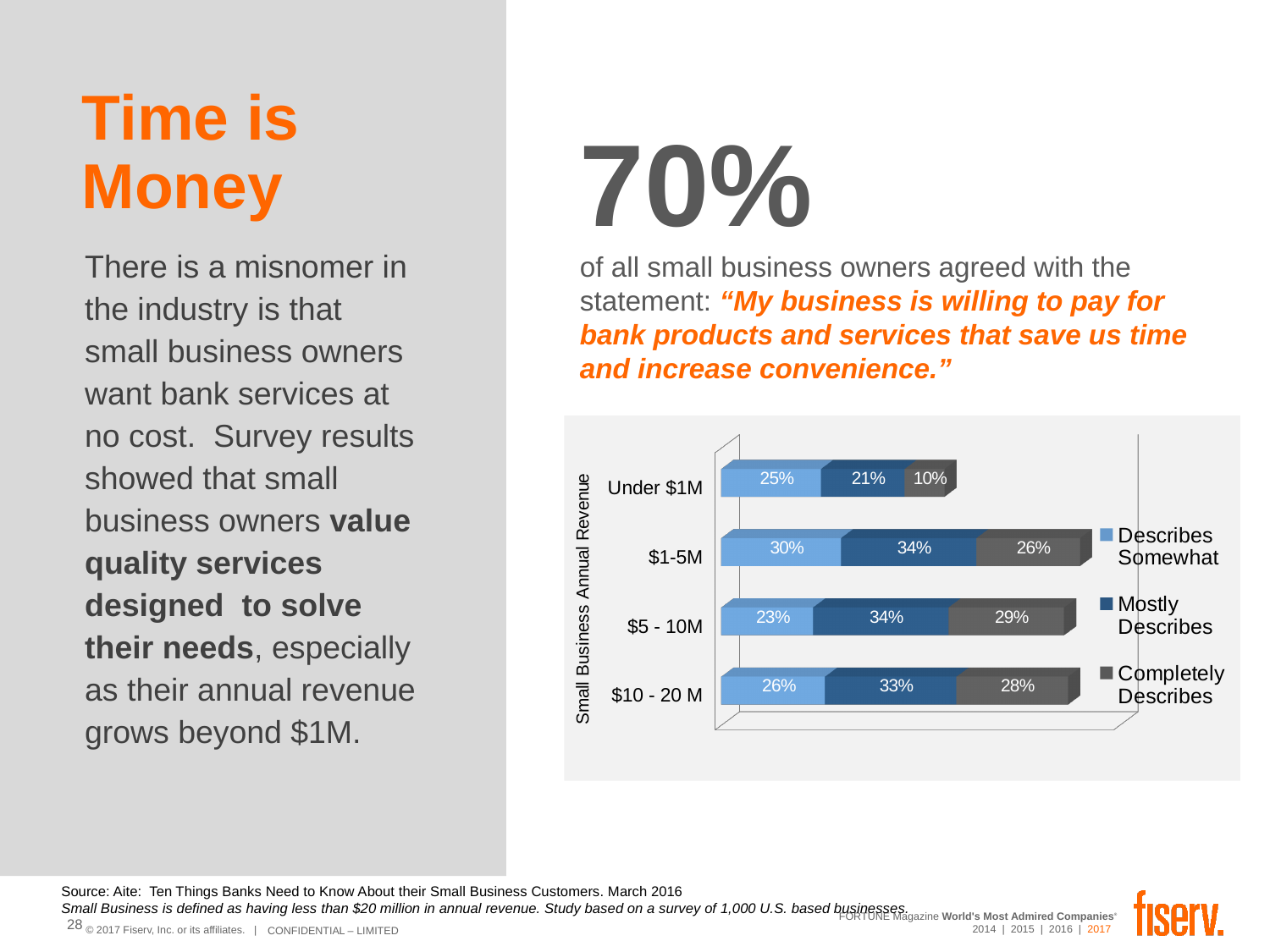

70%
of all small business owners agreed with the statement: “My business is willing to pay for bank products and services that save us time and increase convenience.”
# Time is Money
There is a misnomer in the industry is that small business owners want bank services at no cost.  Survey results showed that small business owners value quality services designed  to solve their needs, especially as their annual revenue grows beyond $1M.

[unsupported chart]

Source: Aite:  Ten Things Banks Need to Know About their Small Business Customers. March 2016
Small Business is defined as having less than $20 million in annual revenue. Study based on a survey of 1,000 U.S. based businesses.

28